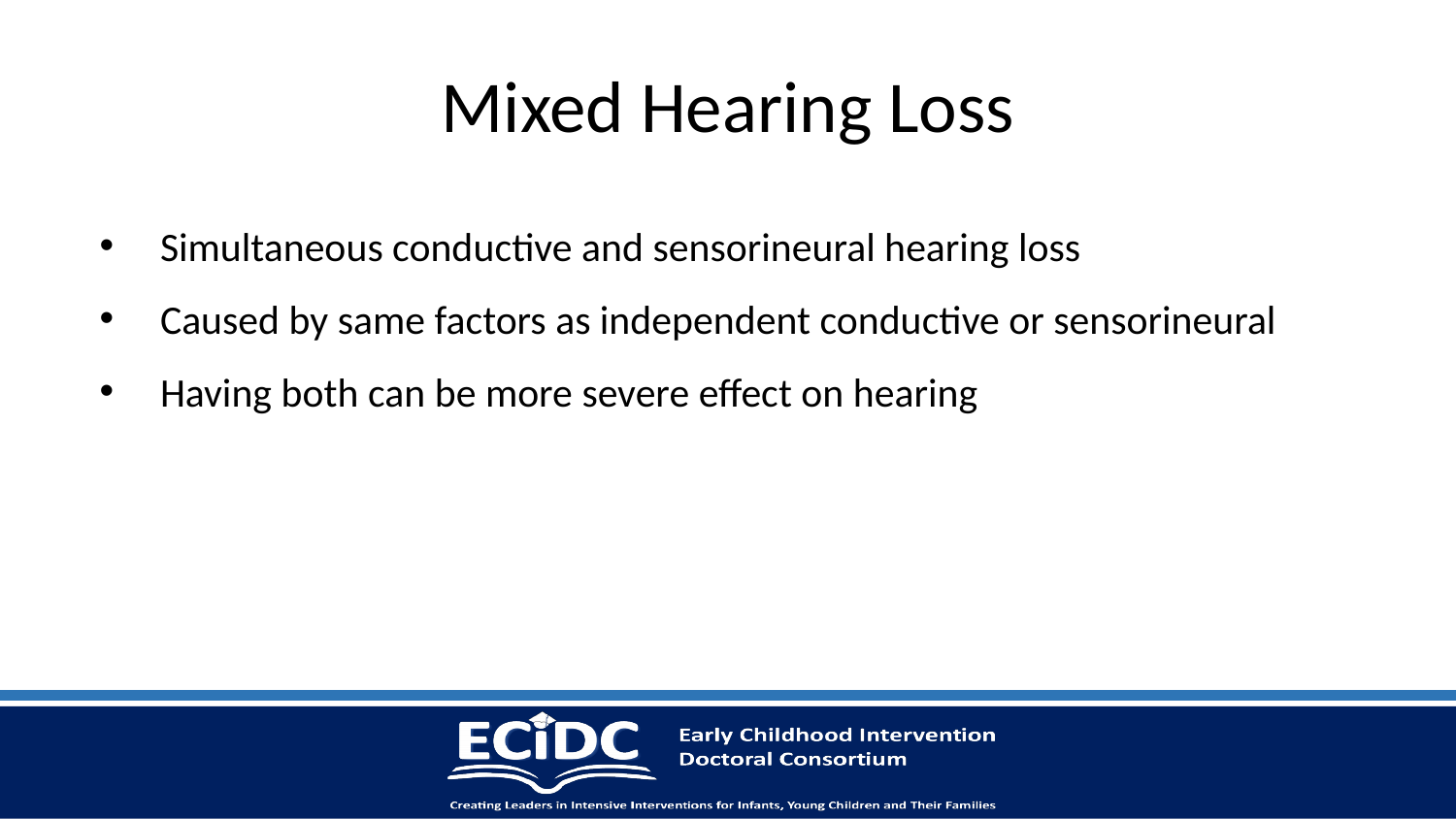

# Mixed Hearing Loss
Simultaneous conductive and sensorineural hearing loss
Caused by same factors as independent conductive or sensorineural
Having both can be more severe effect on hearing